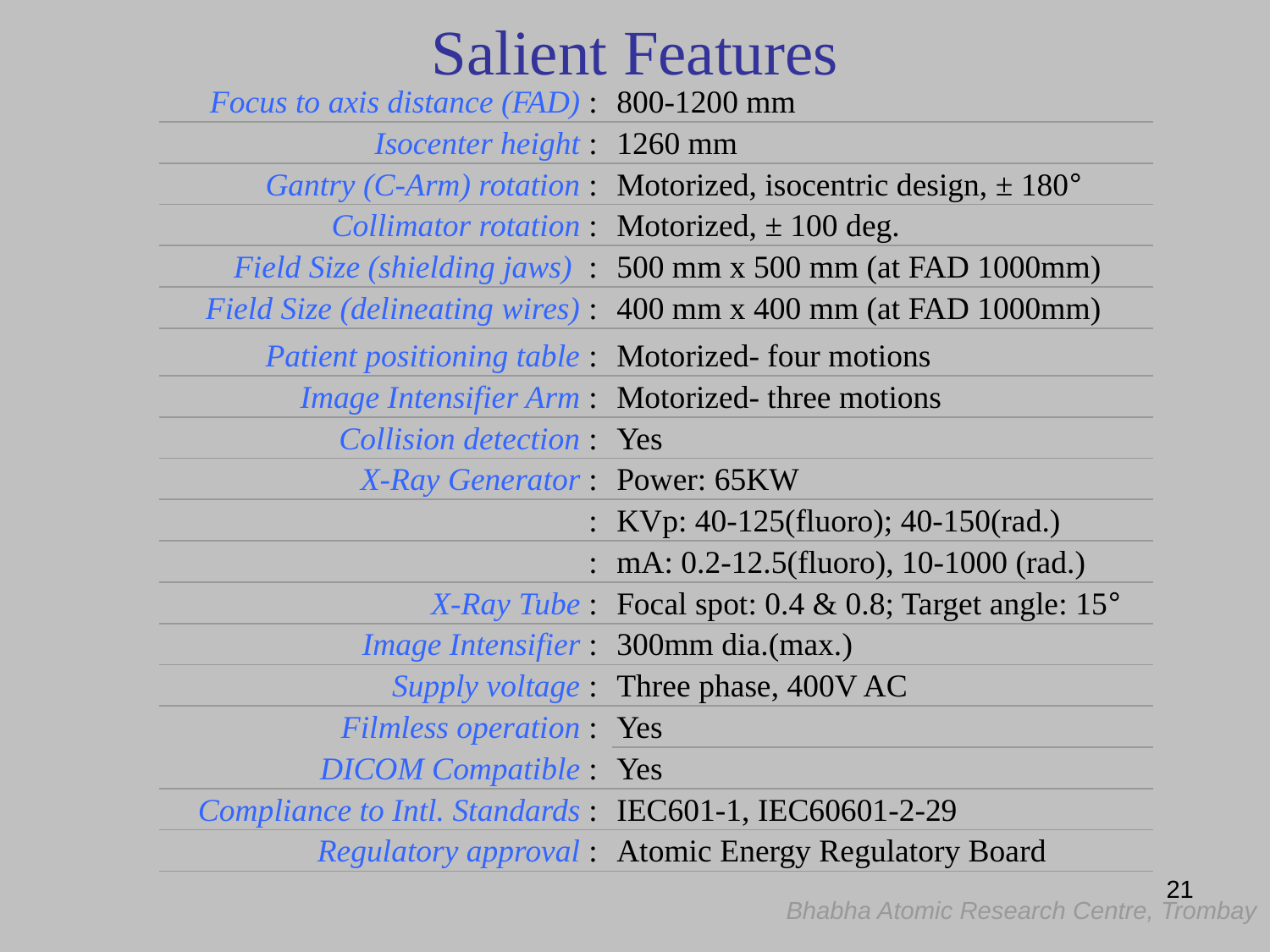

# Salient Features
| Focus to axis distance (FAD) | : | 800-1200 mm |  |
| --- | --- | --- | --- |
|  |  |  |  |
| Isocenter height | : | 1260 mm |  |
|  |  |  |  |
| Gantry (C-Arm) rotation | : | Motorized, isocentric design, ± 180° |  |
|  |  |  |  |
| Collimator rotation | : | Motorized, ± 100 deg. |  |
|  |  |  |  |
| Field Size (shielding jaws) | : | 500 mm x 500 mm (at FAD 1000mm) |  |
|  |  |  |  |
| Field Size (delineating wires) | : | 400 mm x 400 mm (at FAD 1000mm) |  |
|  |  |  |  |
| Patient positioning table | : | Motorized- four motions |  |
|  |  |  |  |
| Image Intensifier Arm | : | Motorized- three motions |  |
|  |  |  |  |
| Collision detection | : | Yes |  |
|  |  |  |  |
| X-Ray Generator | : | Power: 65KW |  |
|  |  |  |  |
|  | : | KVp: 40-125(fluoro); 40-150(rad.) |  |
|  |  |  |  |
|  | : | mA: 0.2-12.5(fluoro), 10-1000 (rad.) |  |
|  |  |  |  |
| X-Ray Tube | : | Focal spot: 0.4 & 0.8; Target angle: 15° |  |
|  |  |  |  |
| Image Intensifier | : | 300mm dia.(max.) |  |
|  |  |  |  |
| Supply voltage | : | Three phase, 400V AC |  |
|  |  |  |  |
| Filmless operation | : | Yes |  |
|  |  |  |  |
| DICOM Compatible | : | Yes |  |
|  |  |  |  |
| Compliance to Intl. Standards | : | IEC601-1, IEC60601-2-29 |  |
|  |  |  |  |
| Regulatory approval | : | Atomic Energy Regulatory Board |  |
|  |  |  |  |
21
Bhabha Atomic Research Centre, Trombay